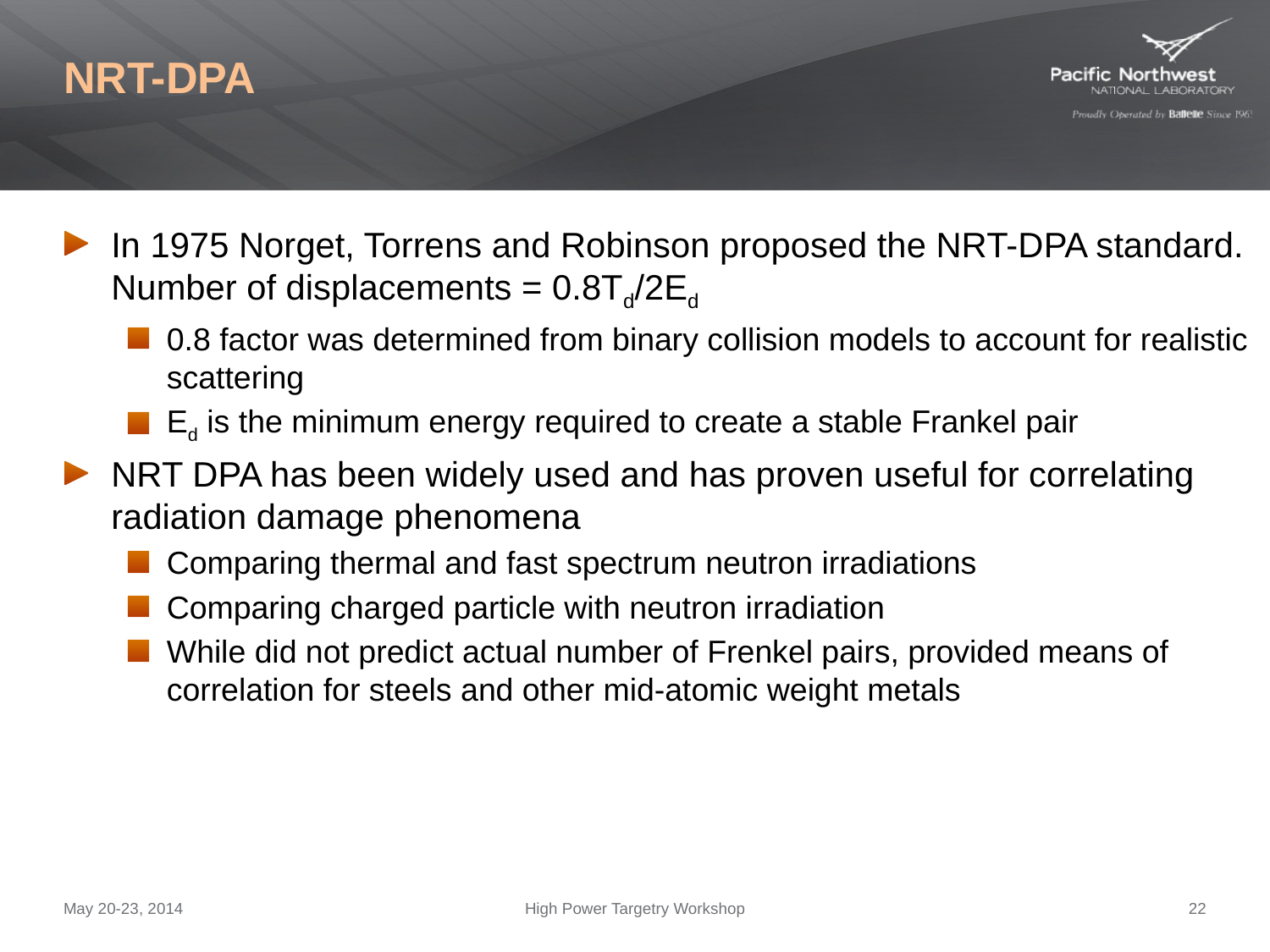

# NRT-DPA
In 1975 Norget, Torrens and Robinson proposed the NRT-DPA standard. Number of displacements = 0.8Td/2Ed
0.8 factor was determined from binary collision models to account for realistic scattering
Ed is the minimum energy required to create a stable Frankel pair
NRT DPA has been widely used and has proven useful for correlating radiation damage phenomena
Comparing thermal and fast spectrum neutron irradiations
Comparing charged particle with neutron irradiation
While did not predict actual number of Frenkel pairs, provided means of correlation for steels and other mid-atomic weight metals

May 20-23, 2014
High Power Targetry Workshop
22